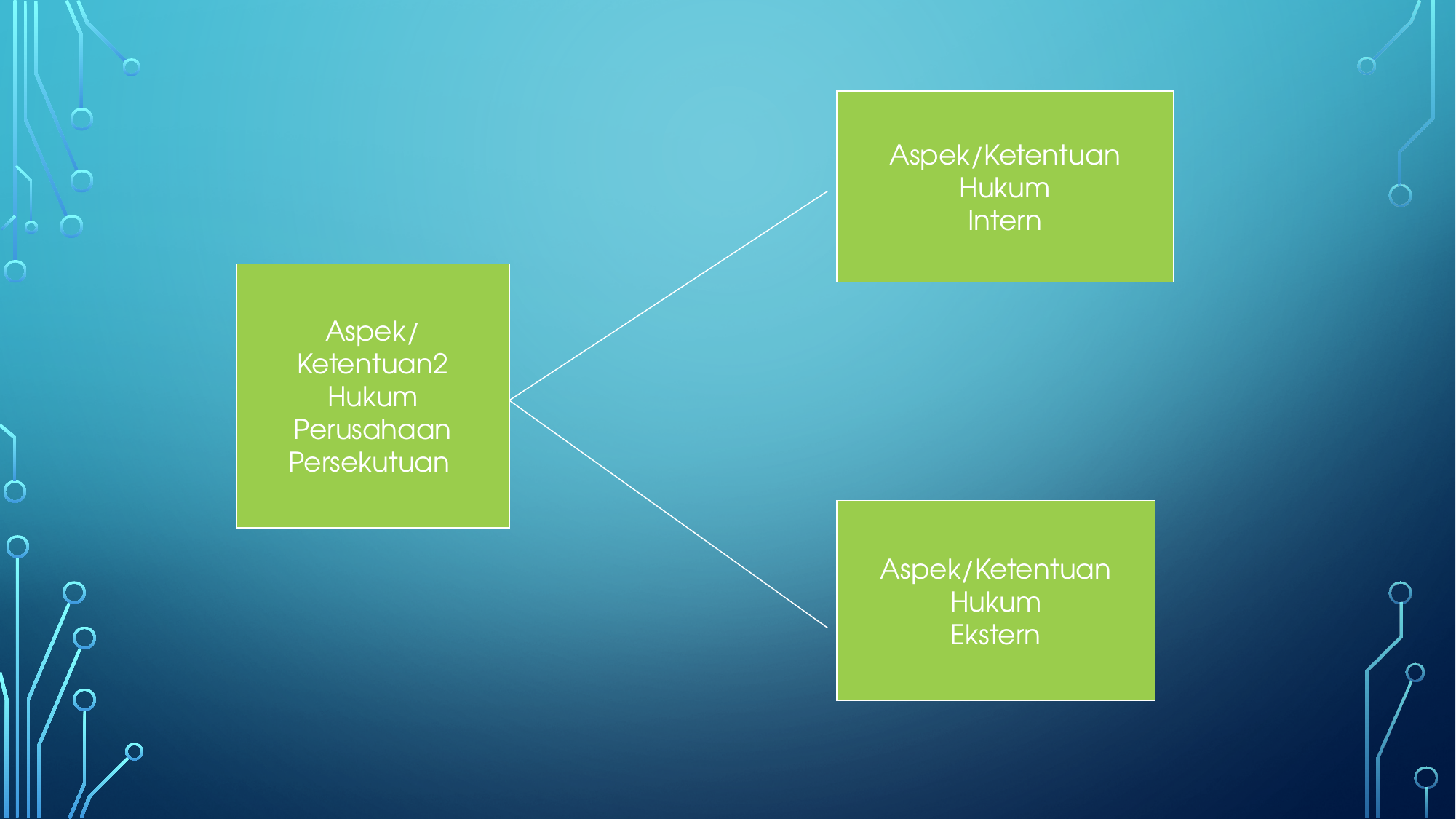

Aspek/Ketentuan
 Hukum
Intern

Aspek/
Ketentuan2
Hukum
Perusahaan
Persekutuan

Aspek/Ketentuan
Hukum
Ekstern